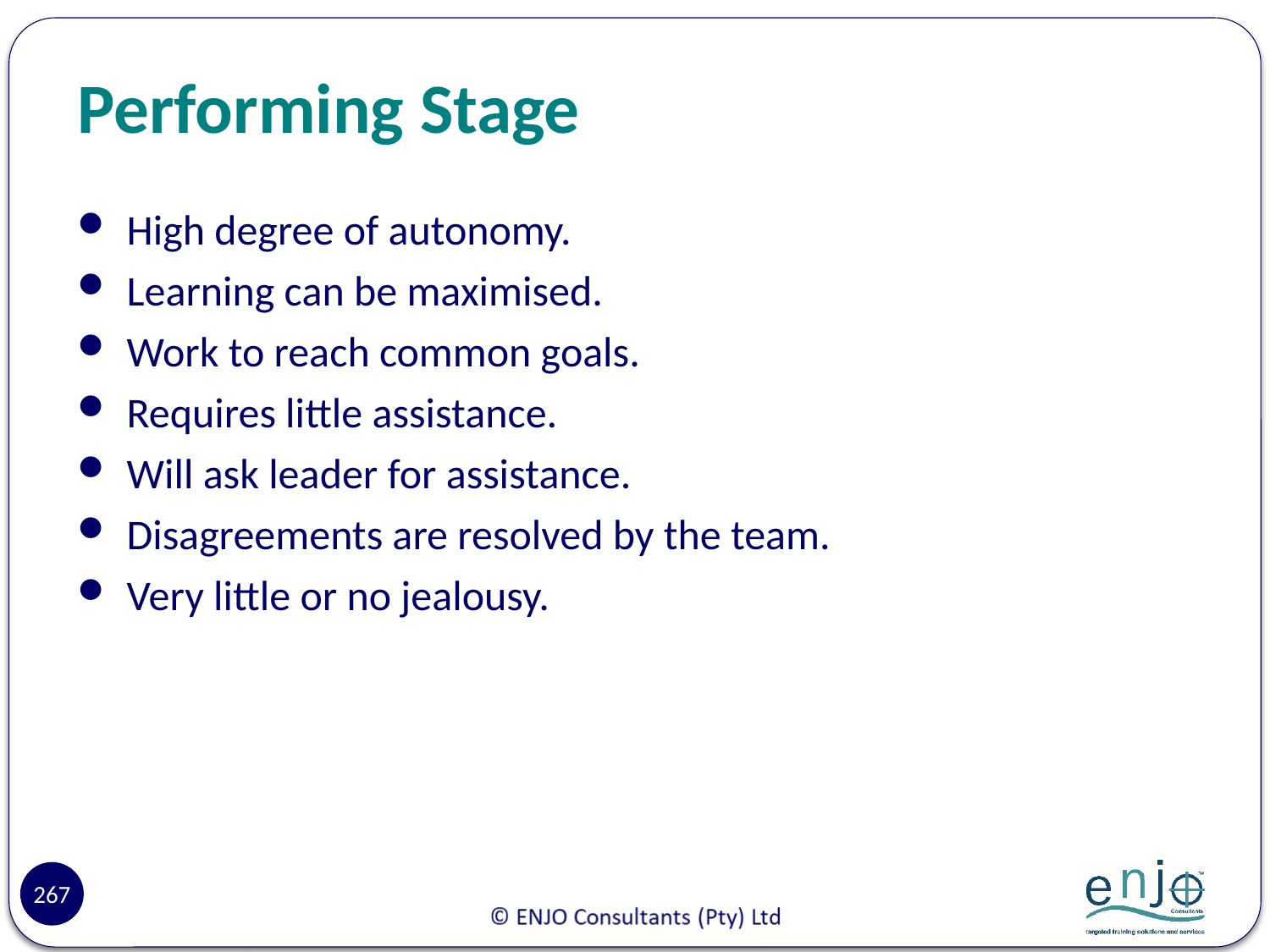

# Performing Stage
High degree of autonomy.
Learning can be maximised.
Work to reach common goals.
Requires little assistance.
Will ask leader for assistance.
Disagreements are resolved by the team.
Very little or no jealousy.

267